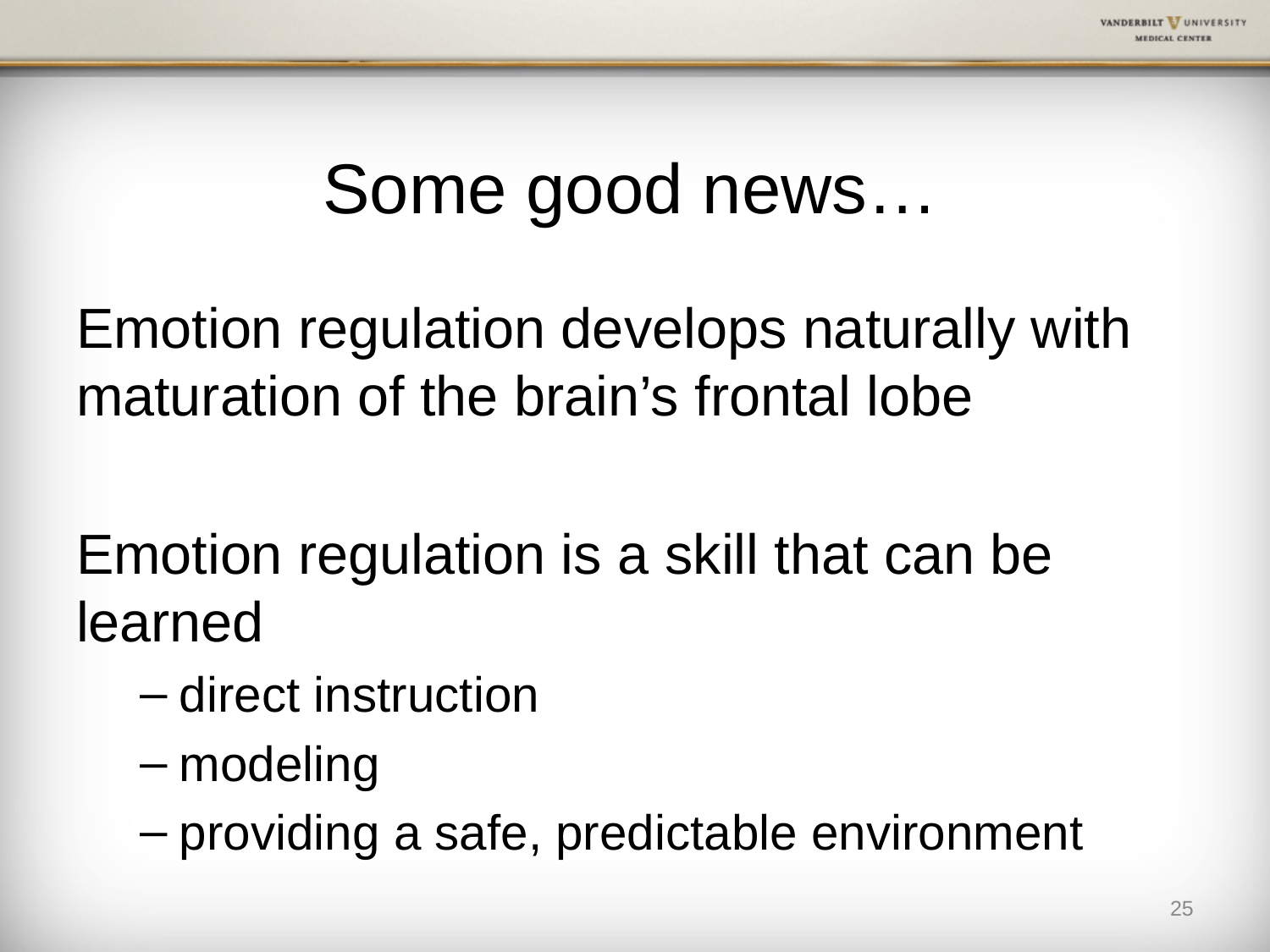

# Some good news…
Emotion regulation develops naturally with maturation of the brain’s frontal lobe

Emotion regulation is a skill that can be learned
direct instruction
modeling
providing a safe, predictable environment
25